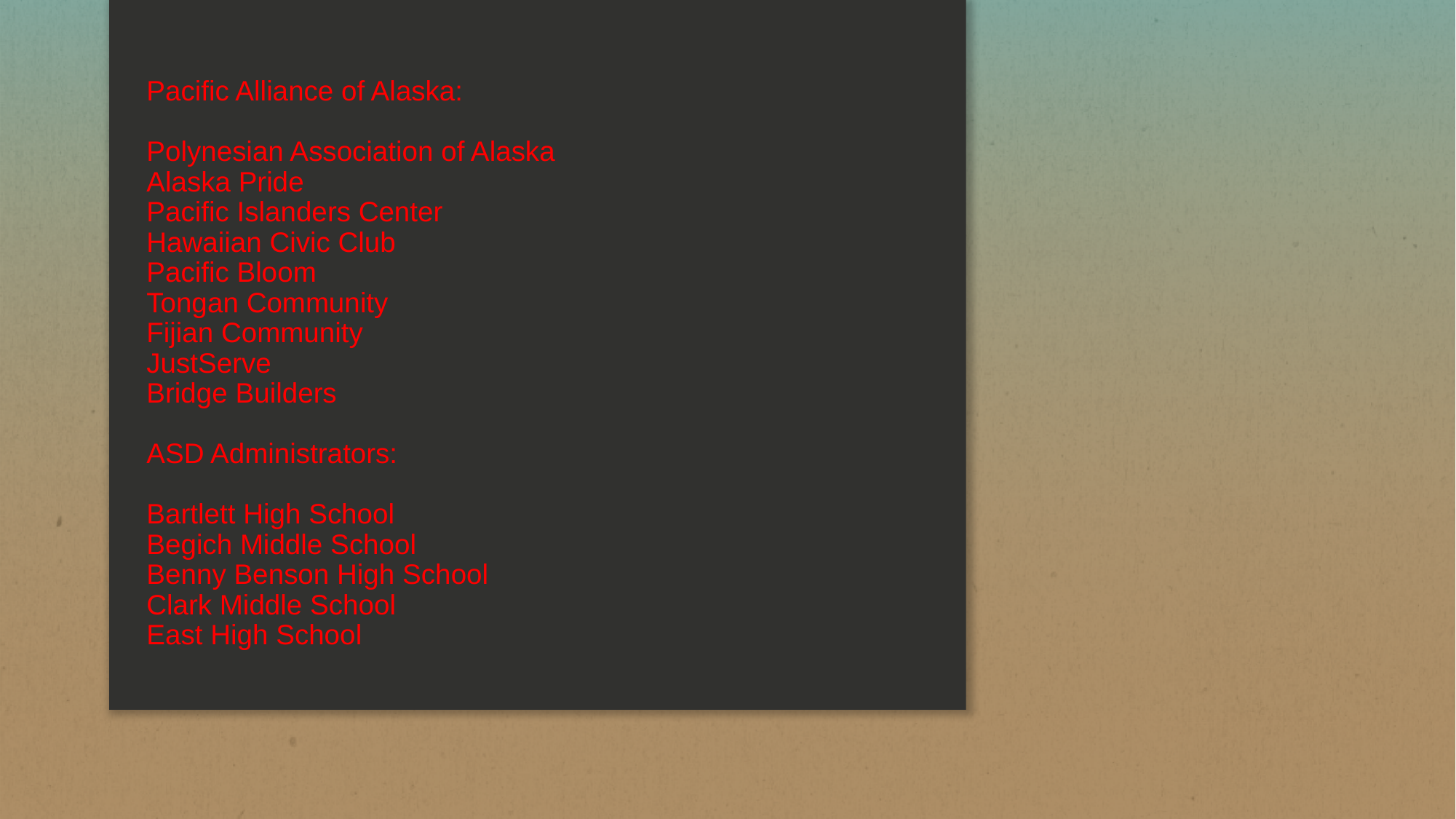

Pacific Alliance of Alaska:

Polynesian Association of Alaska
Alaska Pride
Pacific Islanders Center
Hawaiian Civic Club
Pacific Bloom
Tongan Community
Fijian Community
JustServe
Bridge Builders

ASD Administrators:

Bartlett High School
Begich Middle School
Benny Benson High School
Clark Middle School
East High School